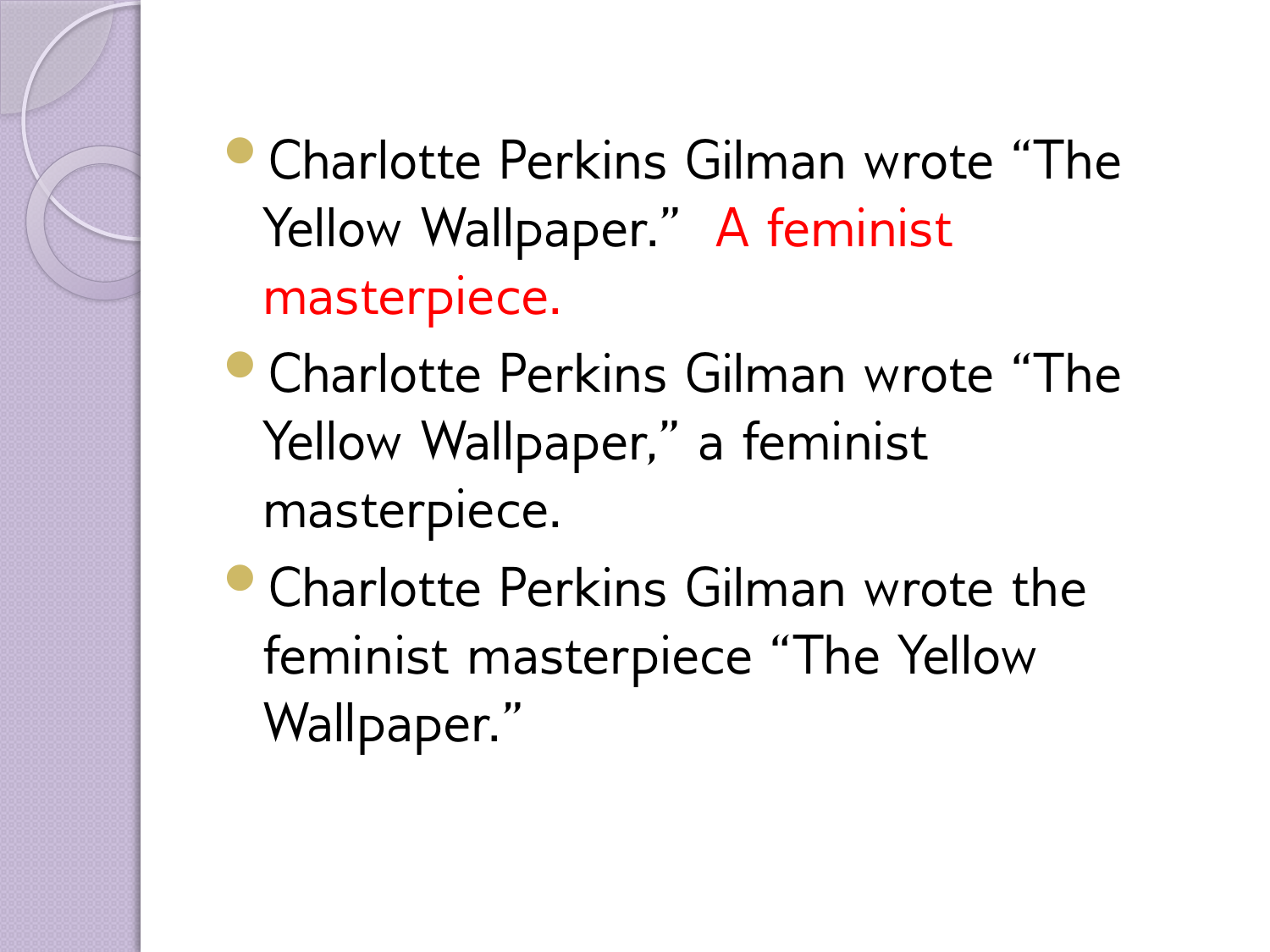

Charlotte Perkins Gilman wrote “The Yellow Wallpaper.”  A feminist masterpiece.
Charlotte Perkins Gilman wrote “The Yellow Wallpaper,” a feminist masterpiece.
Charlotte Perkins Gilman wrote the feminist masterpiece “The Yellow Wallpaper.”